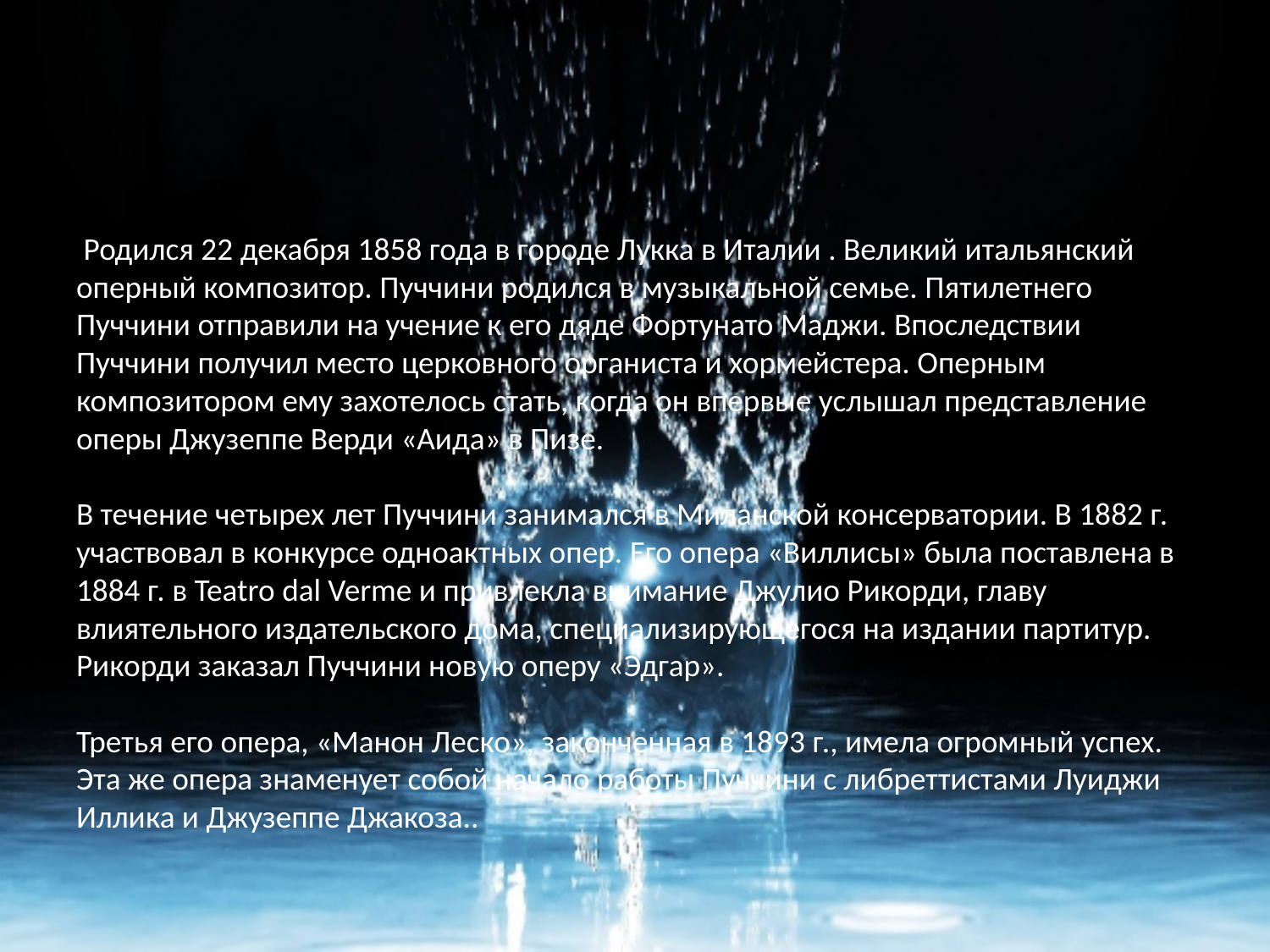

#
 Родился 22 декабря 1858 года в городе Лукка в Италии . Великий итальянский оперный композитор. Пуччини родился в музыкальной семье. Пятилетнего Пуччини отправили на учение к его дяде Фортунато Маджи. Впоследствии Пуччини получил место церковного органиста и хормейстера. Оперным композитором ему захотелось стать, когда он впервые услышал представление оперы Джузеппе Верди «Аида» в Пизе.  
В течение четырех лет Пуччини занимался в Миланской консерватории. В 1882 г. участвовал в конкурсе одноактных опер. Его опера «Виллисы» была поставлена в 1884 г. в Teatro dal Verme и привлекла внимание Джулио Рикорди, главу влиятельного издательского дома, специализирующегося на издании партитур. Рикорди заказал Пуччини новую оперу «Эдгар».
Третья его опера, «Манон Леско», законченная в 1893 г., имела огромный успех. Эта же опера знаменует собой начало работы Пуччини с либреттистами Луиджи Иллика и Джузеппе Джакоза..